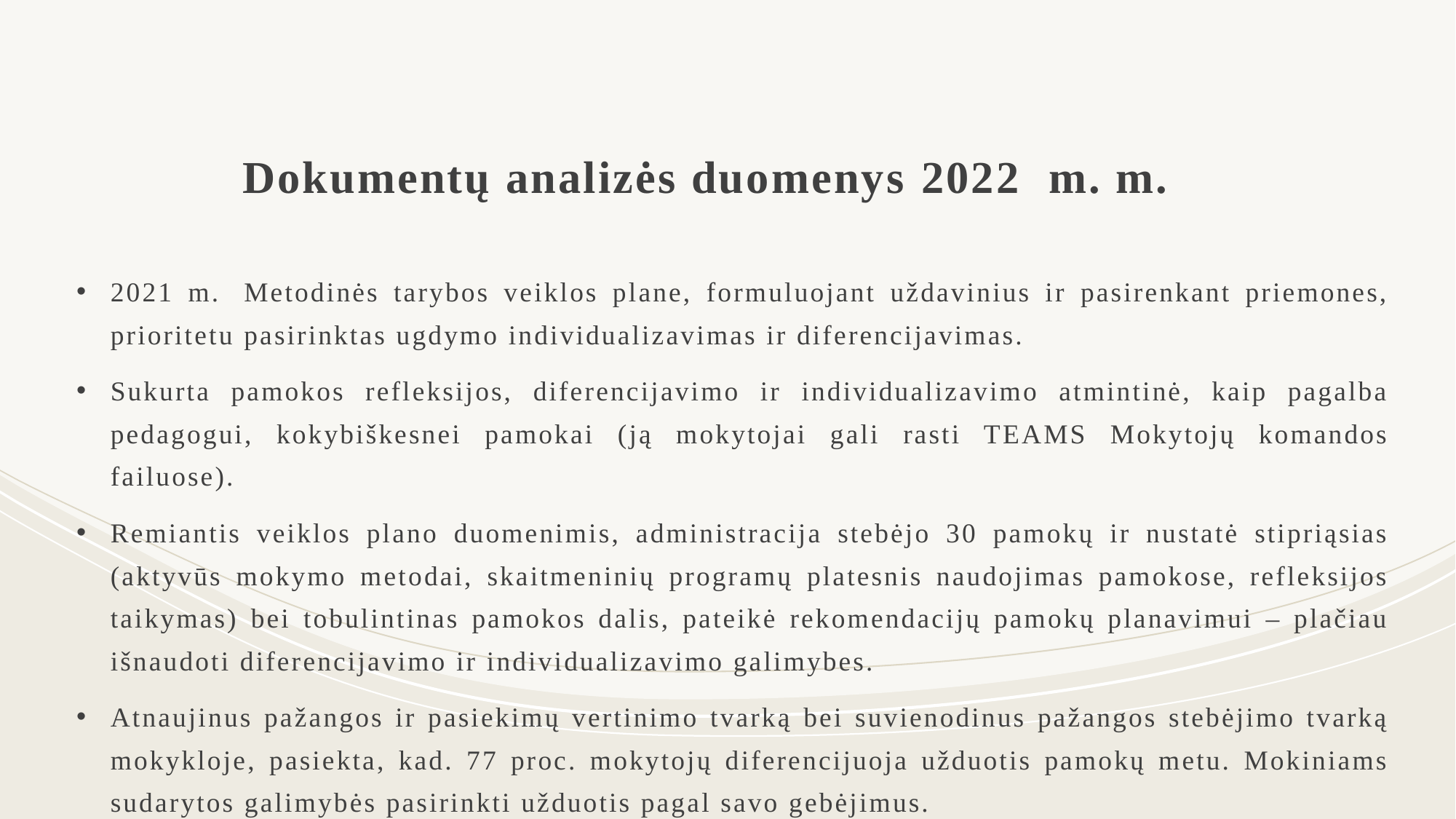

# Dokumentų analizės duomenys 2022  m. m.
2021 m.  Metodinės tarybos veiklos plane, formuluojant uždavinius ir pasirenkant priemones, prioritetu pasirinktas ugdymo individualizavimas ir diferencijavimas.
Sukurta pamokos refleksijos, diferencijavimo ir individualizavimo atmintinė, kaip pagalba pedagogui, kokybiškesnei pamokai (ją mokytojai gali rasti TEAMS Mokytojų komandos failuose).
Remiantis veiklos plano duomenimis, administracija stebėjo 30 pamokų ir nustatė stipriąsias (aktyvūs mokymo metodai, skaitmeninių programų platesnis naudojimas pamokose, refleksijos taikymas) bei tobulintinas pamokos dalis, pateikė rekomendacijų pamokų planavimui – plačiau išnaudoti diferencijavimo ir individualizavimo galimybes.
Atnaujinus pažangos ir pasiekimų vertinimo tvarką bei suvienodinus pažangos stebėjimo tvarką mokykloje, pasiekta, kad. 77 proc. mokytojų diferencijuoja užduotis pamokų metu. Mokiniams sudarytos galimybės pasirinkti užduotis pagal savo gebėjimus.